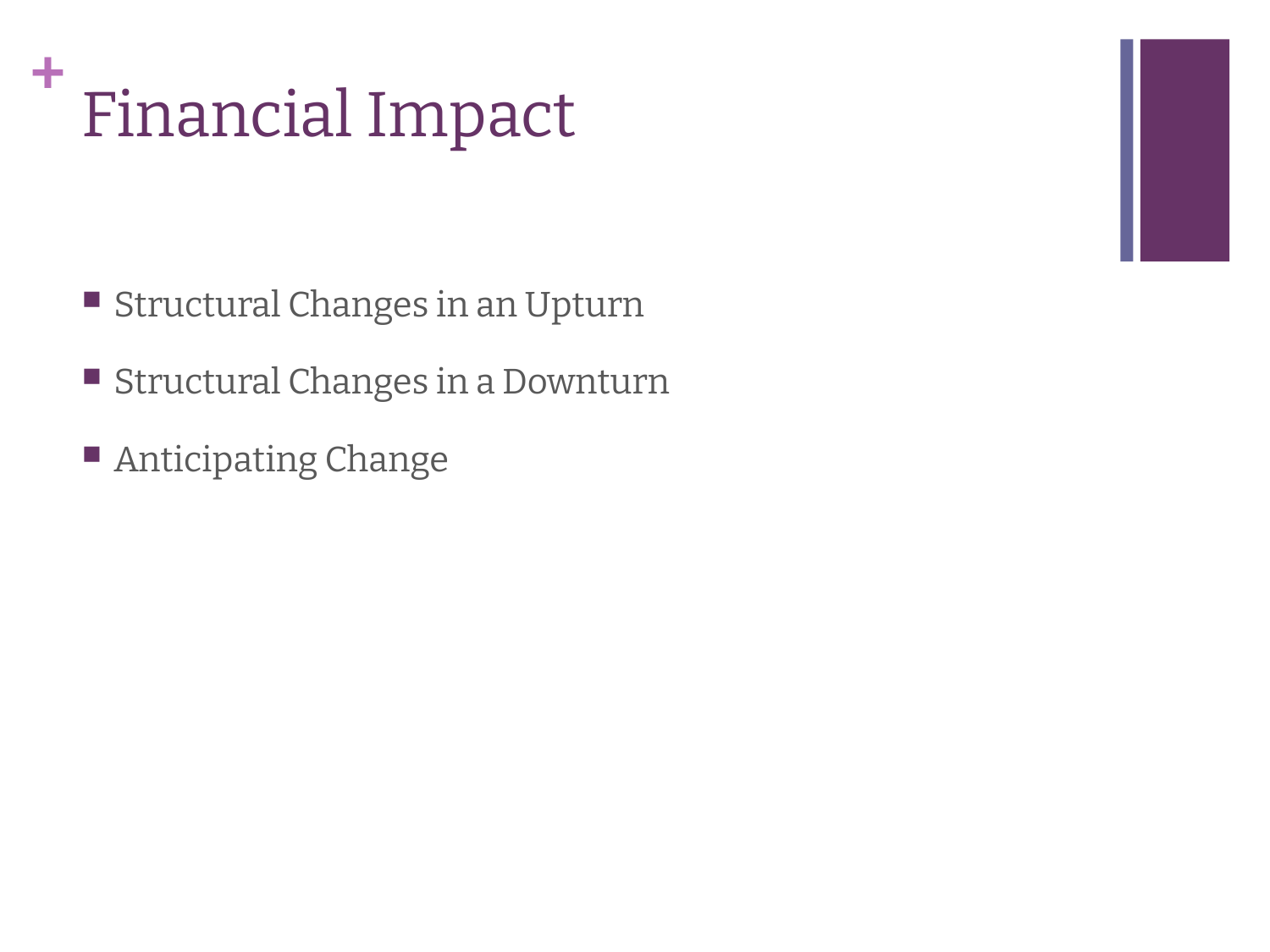

# Financial Impact
Structural Changes in an Upturn
Structural Changes in a Downturn
Anticipating Change